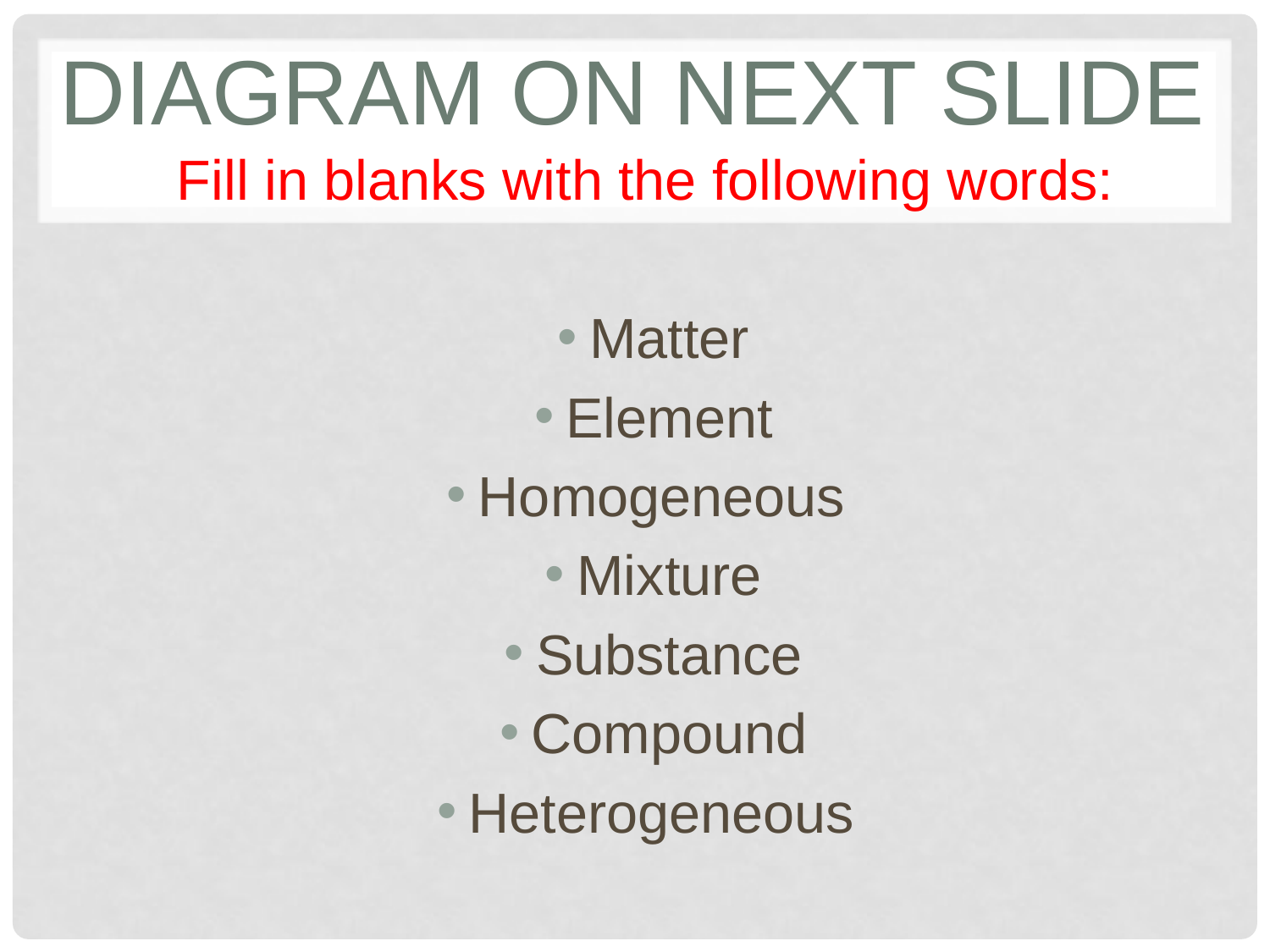

# Diagram on next slide
Fill in blanks with the following words:

Matter
Element
Homogeneous
Mixture
Substance
Compound
Heterogeneous